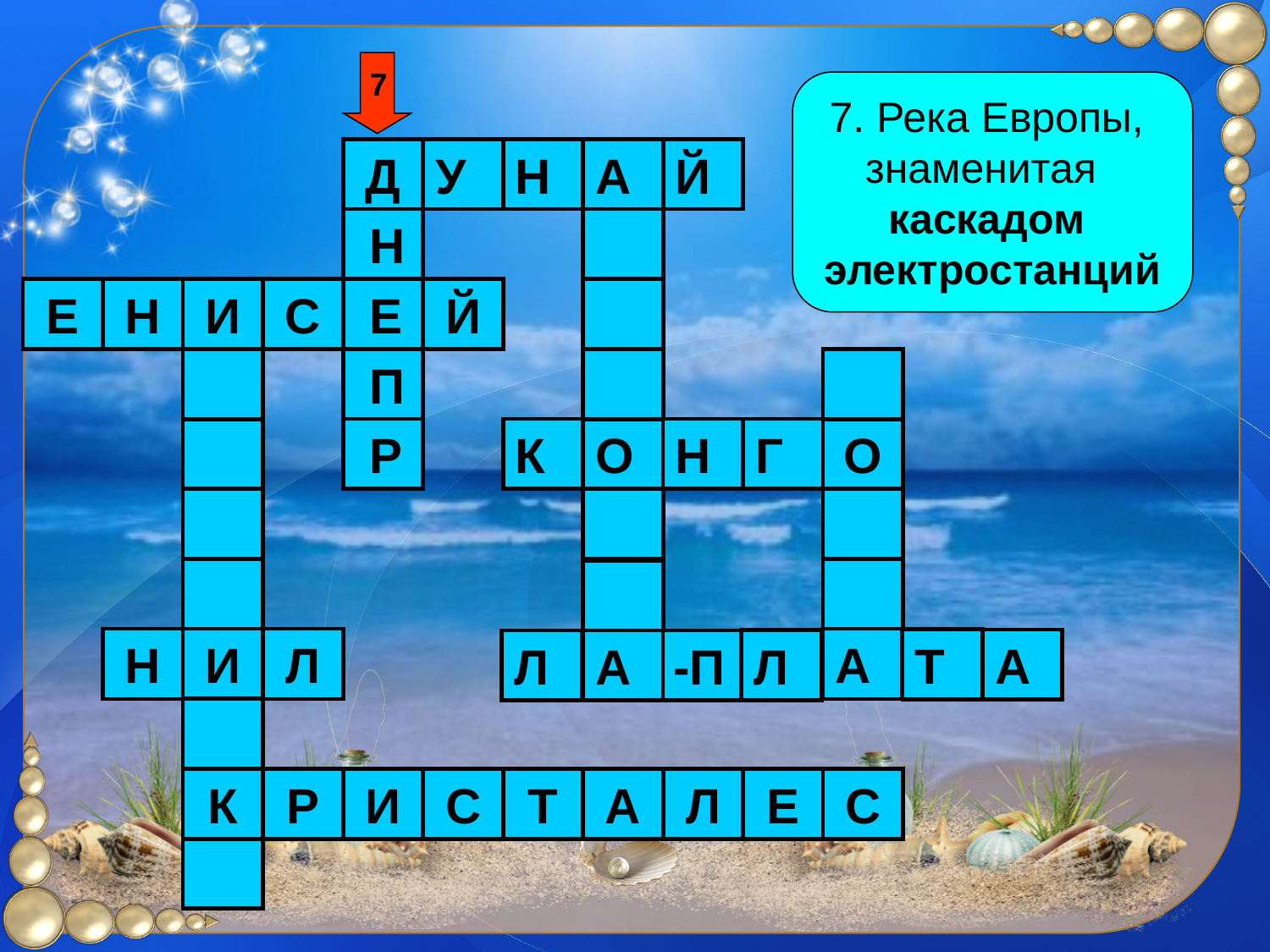

7

7. Река Европы,
знаменитая
каскадом
электростанций
Д
У
Н
А
Й
 Н

Е
Н
И
С
 Е
Й

 П

 Р
К
О
Н
Г
О

Н
И
Л
А
Т
А
Л
Л
А
-П

К
Р
И
С
Т
А
Л
Е
С